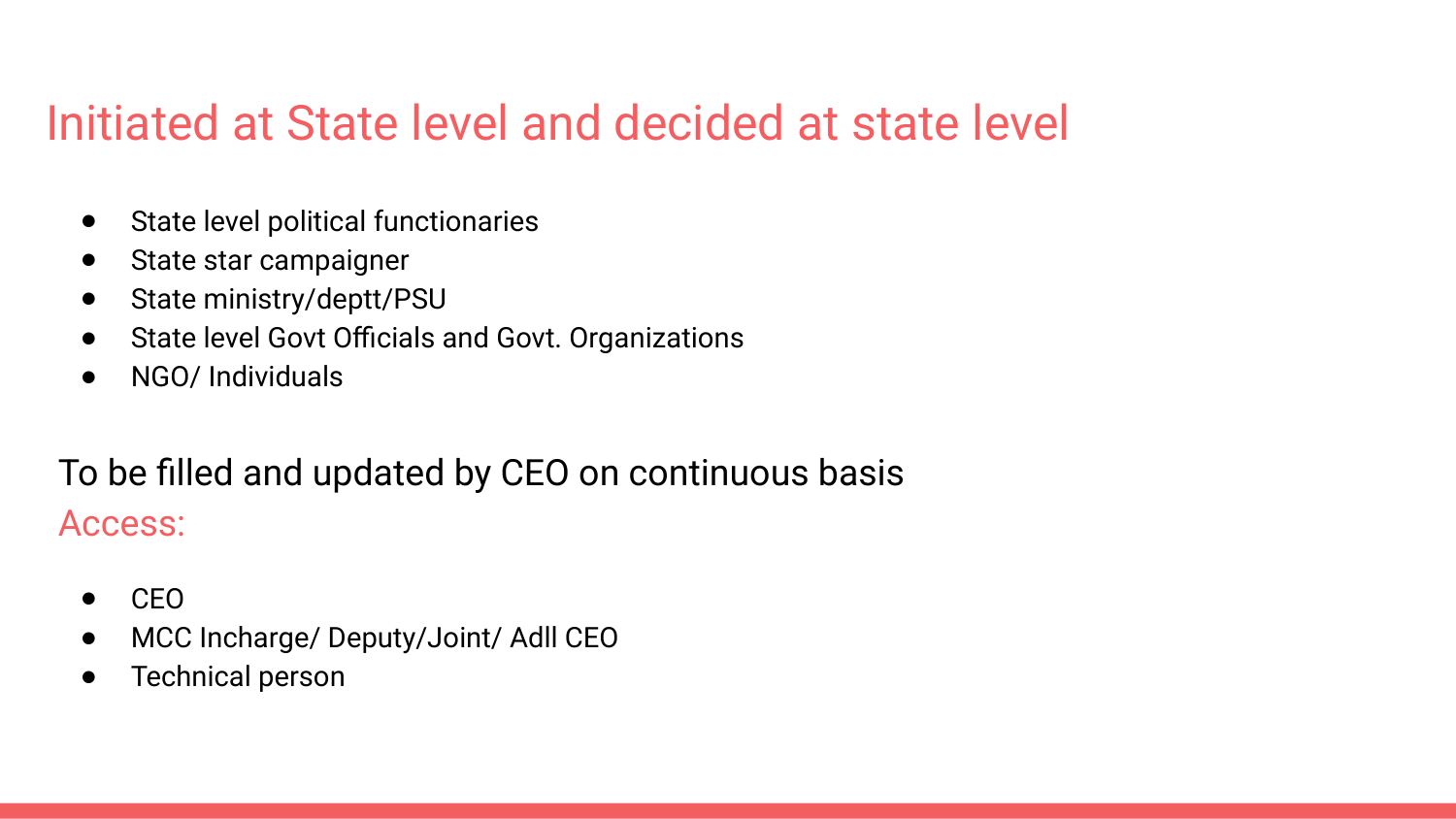

# Initiated at State level and decided at state level
State level political functionaries
State star campaigner
State ministry/deptt/PSU
State level Govt Officials and Govt. Organizations
NGO/ Individuals

To be filled and updated by CEO on continuous basis
Access:
CEO
MCC Incharge/ Deputy/Joint/ Adll CEO
Technical person